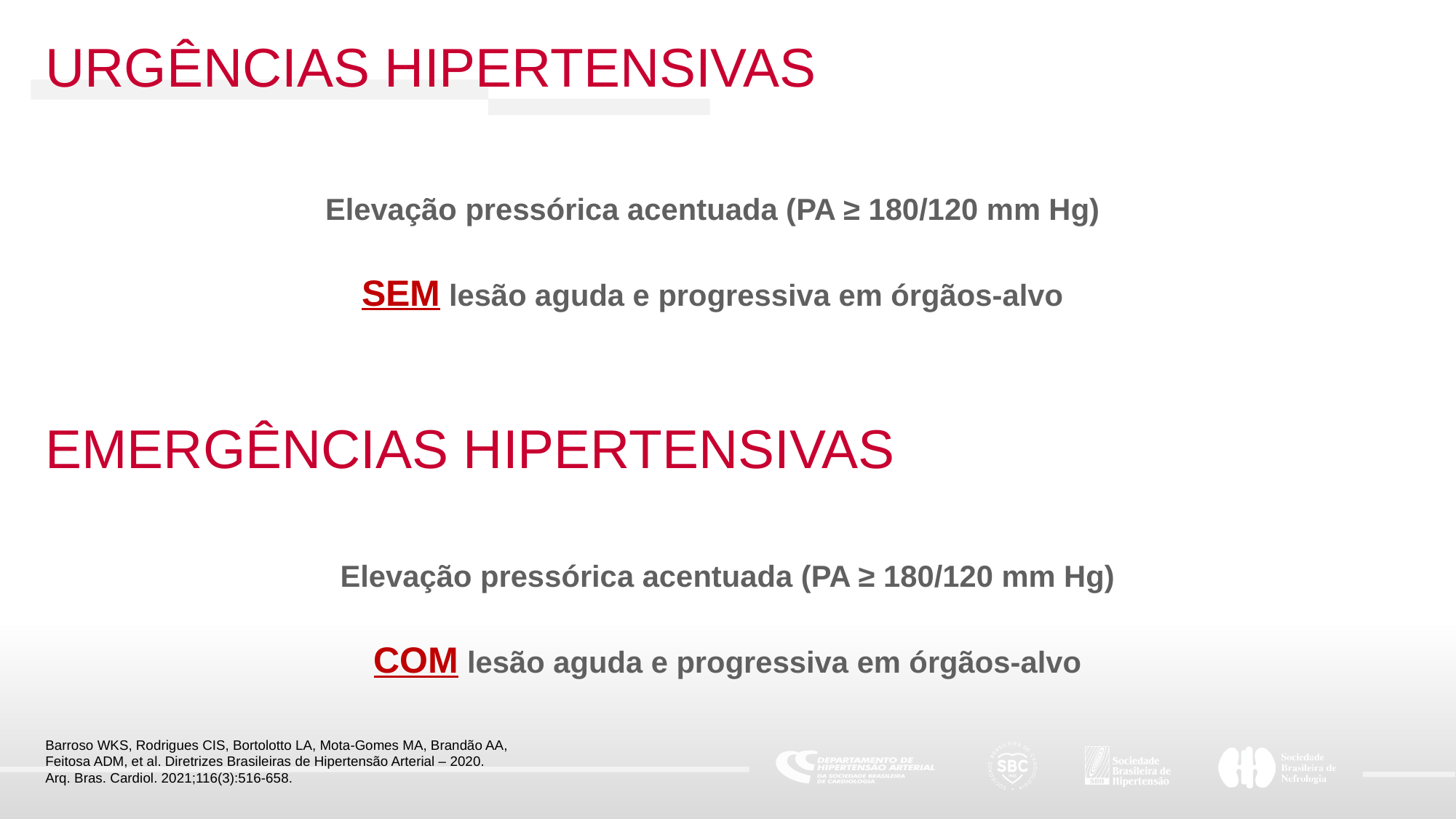

URGÊNCIAS HIPERTENSIVAS
 Elevação pressórica acentuada (PA ≥ 180/120 mm Hg)
sem lesão aguda e progressiva em órgãos-alvo
EMERGÊNCIAS HIPERTENSIVAS
 Elevação pressórica acentuada (PA ≥ 180/120 mm Hg)
com lesão aguda e progressiva em órgãos-alvo
Barroso WKS, Rodrigues CIS, Bortolotto LA, Mota-Gomes MA, Brandão AA,
Feitosa ADM, et al. Diretrizes Brasileiras de Hipertensão Arterial – 2020.
Arq. Bras. Cardiol. 2021;116(3):516-658.